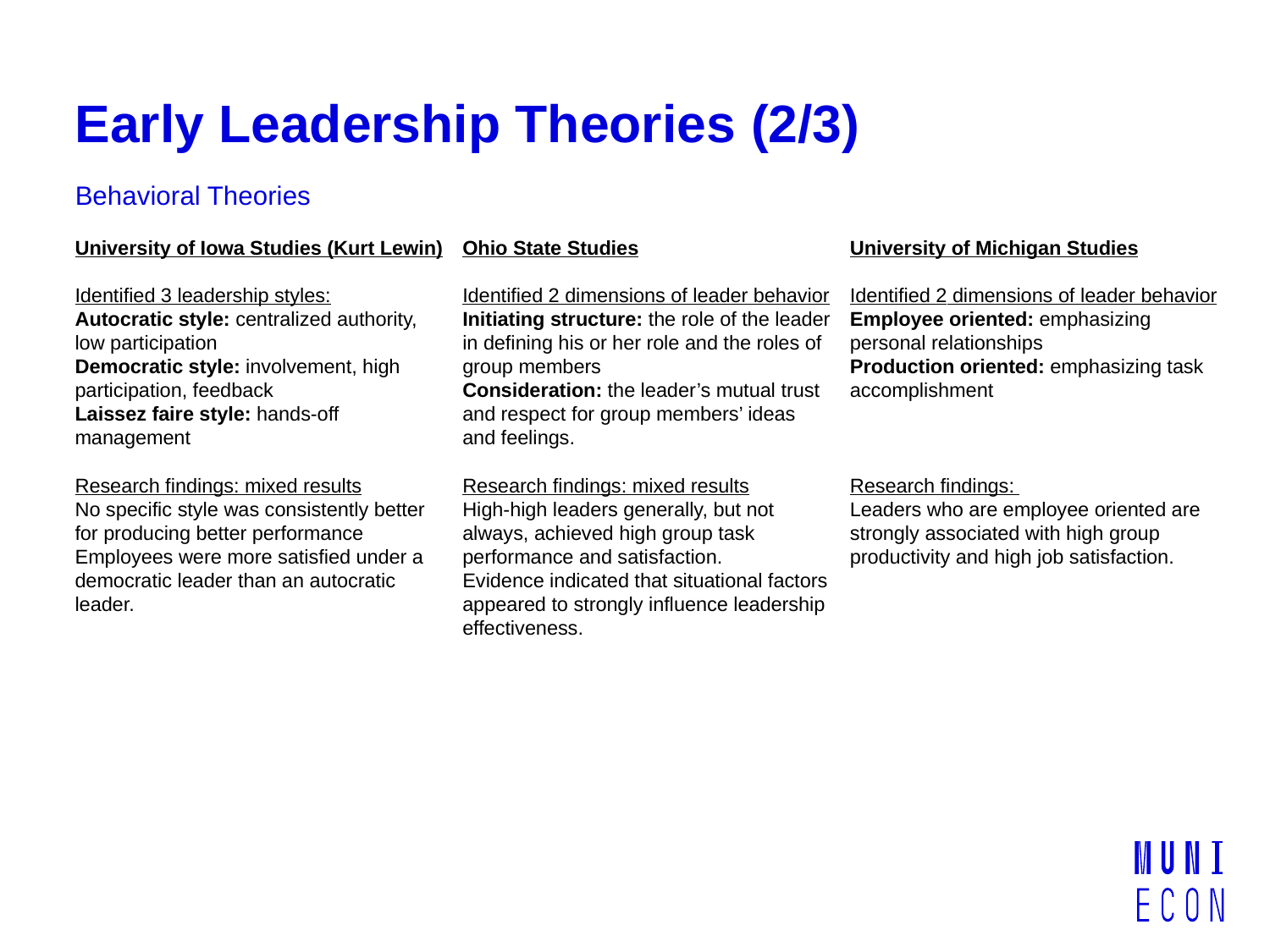

# Early Leadership Theories (2/3)
Behavioral Theories
University of Iowa Studies (Kurt Lewin)

Identified 3 leadership styles:
Autocratic style: centralized authority, low participation
Democratic style: involvement, high participation, feedback
Laissez faire style: hands-off management

Research findings: mixed results
No specific style was consistently better for producing better performance
Employees were more satisfied under a democratic leader than an autocratic leader.

Ohio State Studies

Identified 2 dimensions of leader behavior
Initiating structure: the role of the leader in defining his or her role and the roles of group members
Consideration: the leader’s mutual trust and respect for group members’ ideas and feelings.

Research findings: mixed results
High-high leaders generally, but not always, achieved high group task performance and satisfaction.
Evidence indicated that situational factors appeared to strongly influence leadership effectiveness.

University of Michigan Studies

Identified 2 dimensions of leader behavior
Employee oriented: emphasizing personal relationships
Production oriented: emphasizing task accomplishment

Research findings:
Leaders who are employee oriented are strongly associated with high group productivity and high job satisfaction.